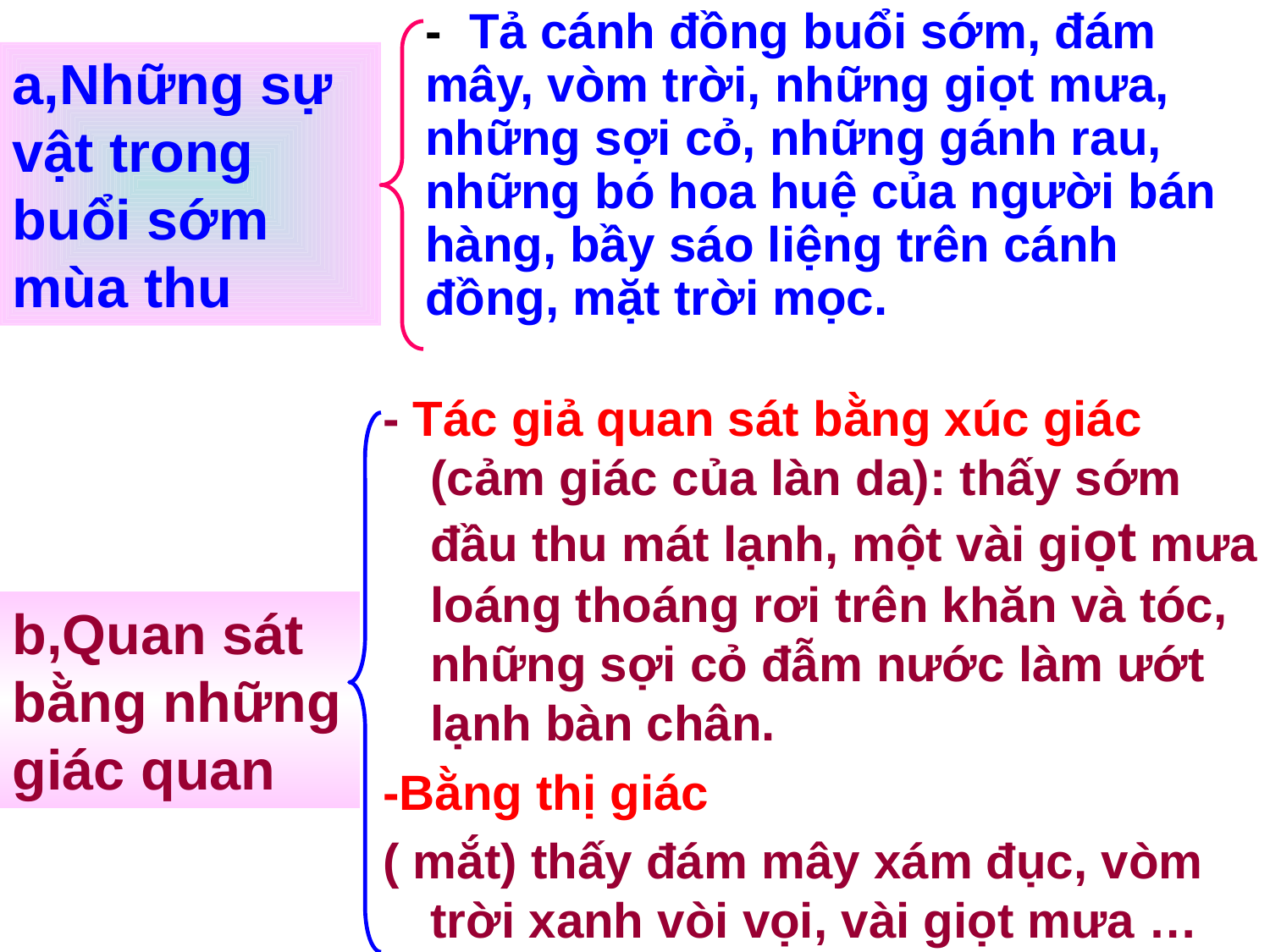

-  Tả cánh đồng buổi sớm, đám mây, vòm trời, những giọt mưa, những sợi cỏ, những gánh rau, những bó hoa huệ của người bán hàng, bầy sáo liệng trên cánh đồng, mặt trời mọc.

a,Những sự vật trong buổi sớm mùa thu
- Tác giả quan sát bằng xúc giác  (cảm giác của làn da): thấy sớm đầu thu mát lạnh, một vài giọt mưa loáng thoáng rơi trên khăn và tóc, những sợi cỏ đẫm nước làm ướt lạnh bàn chân.
-Bằng thị giác
( mắt) thấy đám mây xám đục, vòm trời xanh vòi vọi, vài giọt mưa …

b,Quan sát bằng những giác quan